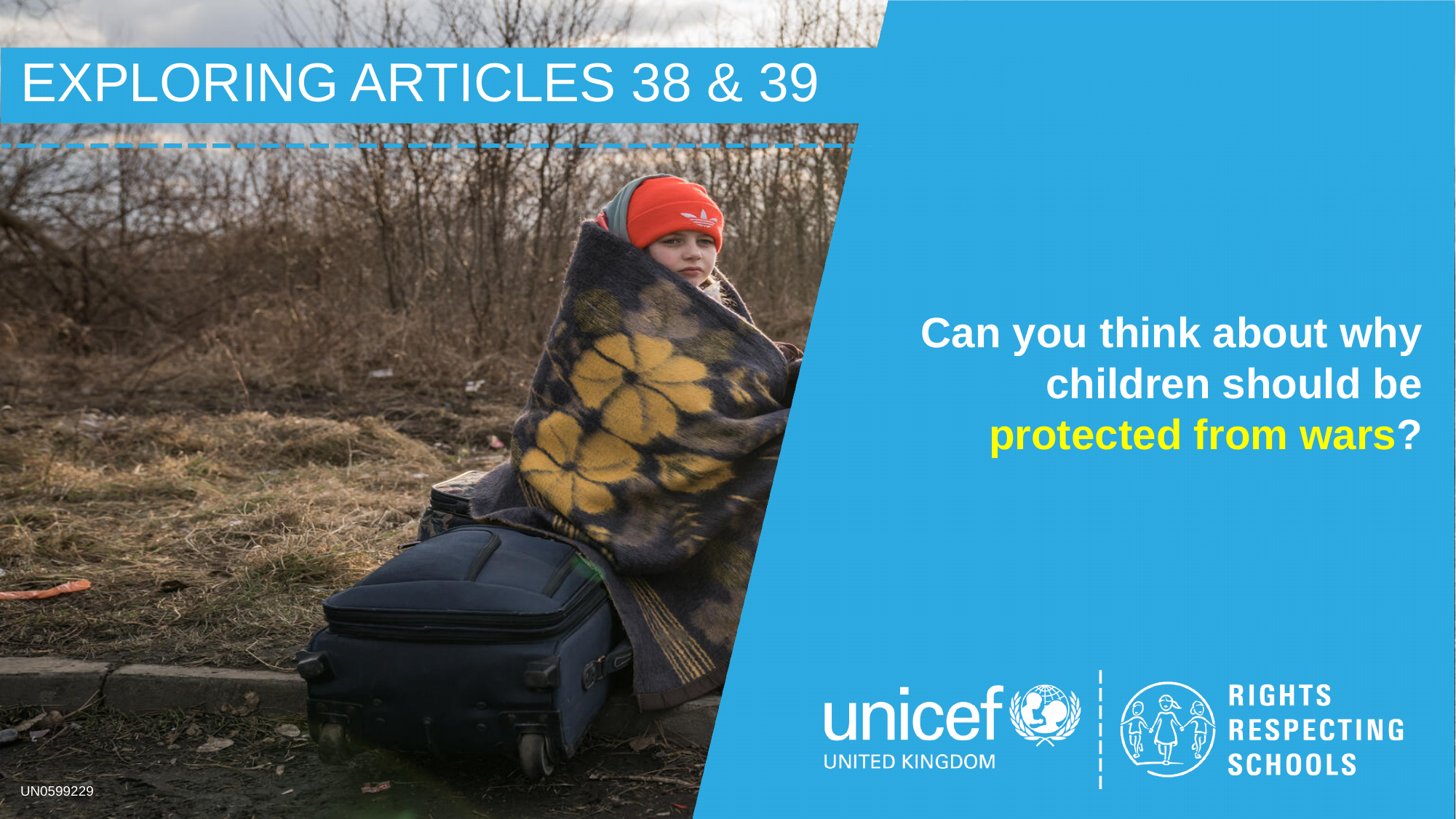

EXPLORING ARTICLES 38 & 39
Can you think about why children should be protected from wars?
UN0599229